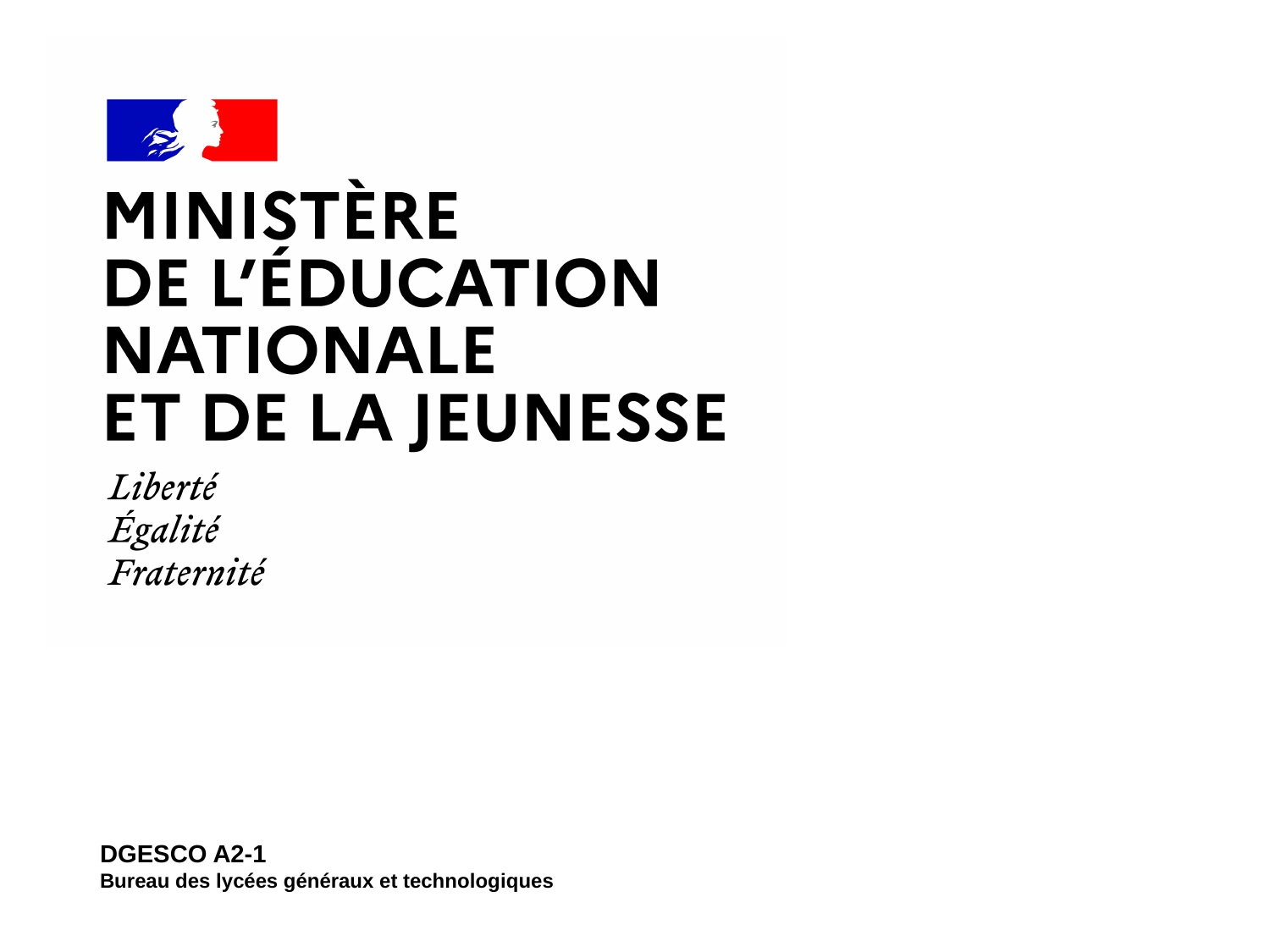

#
DGESCO A2-1
Bureau des lycées généraux et technologiques
XX/XX/XXXX
1